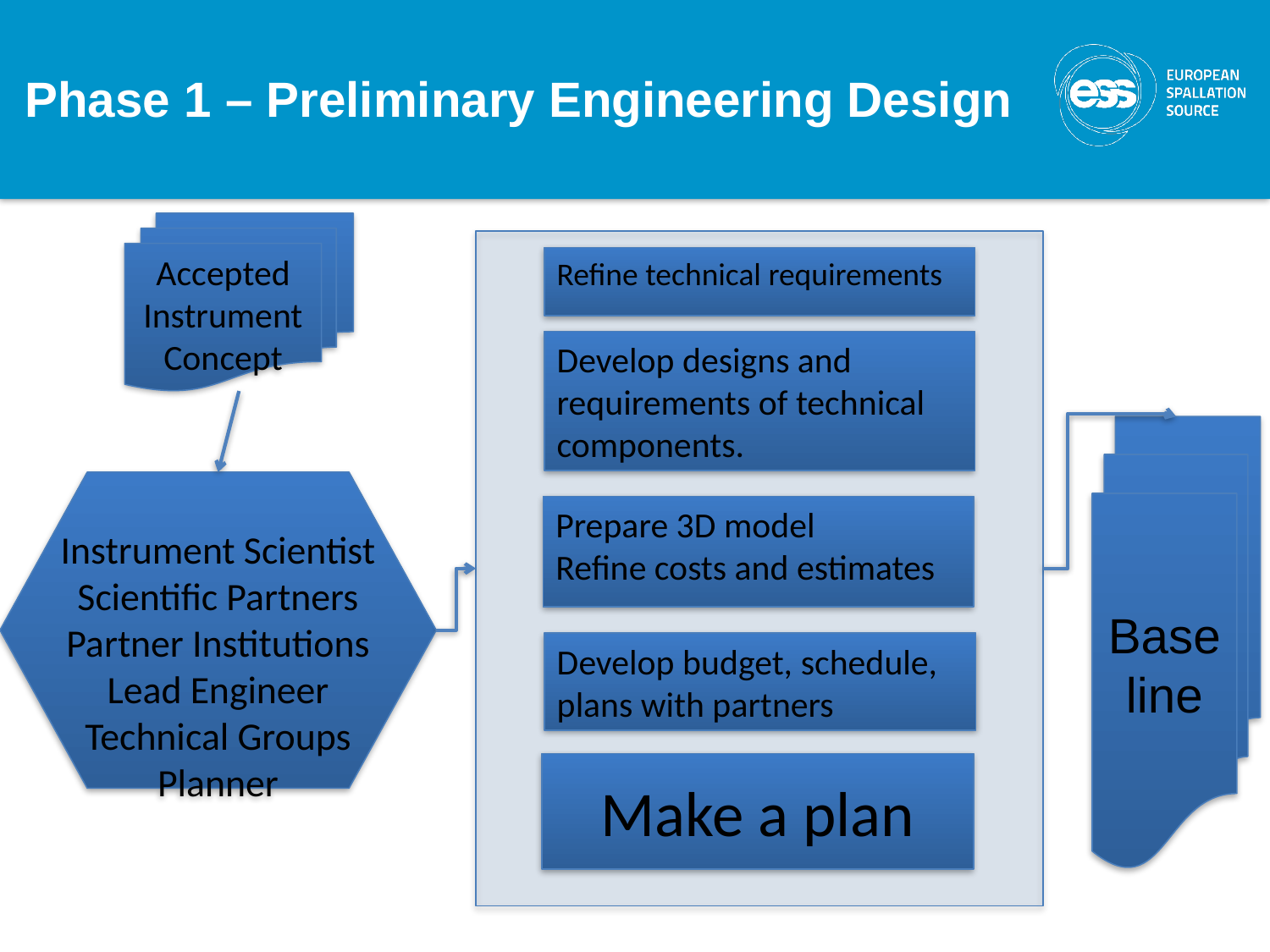

Phase 1 – Preliminary Engineering Design
Accepted Instrument Concept

Refine technical requirements
Develop designs and requirements of technical components.
Baseline

Instrument Scientist
Scientific Partners
Partner Institutions
Lead Engineer
Technical Groups
Planner
Prepare 3D model
Refine costs and estimates
Develop budget, schedule, plans with partners
Make a plan